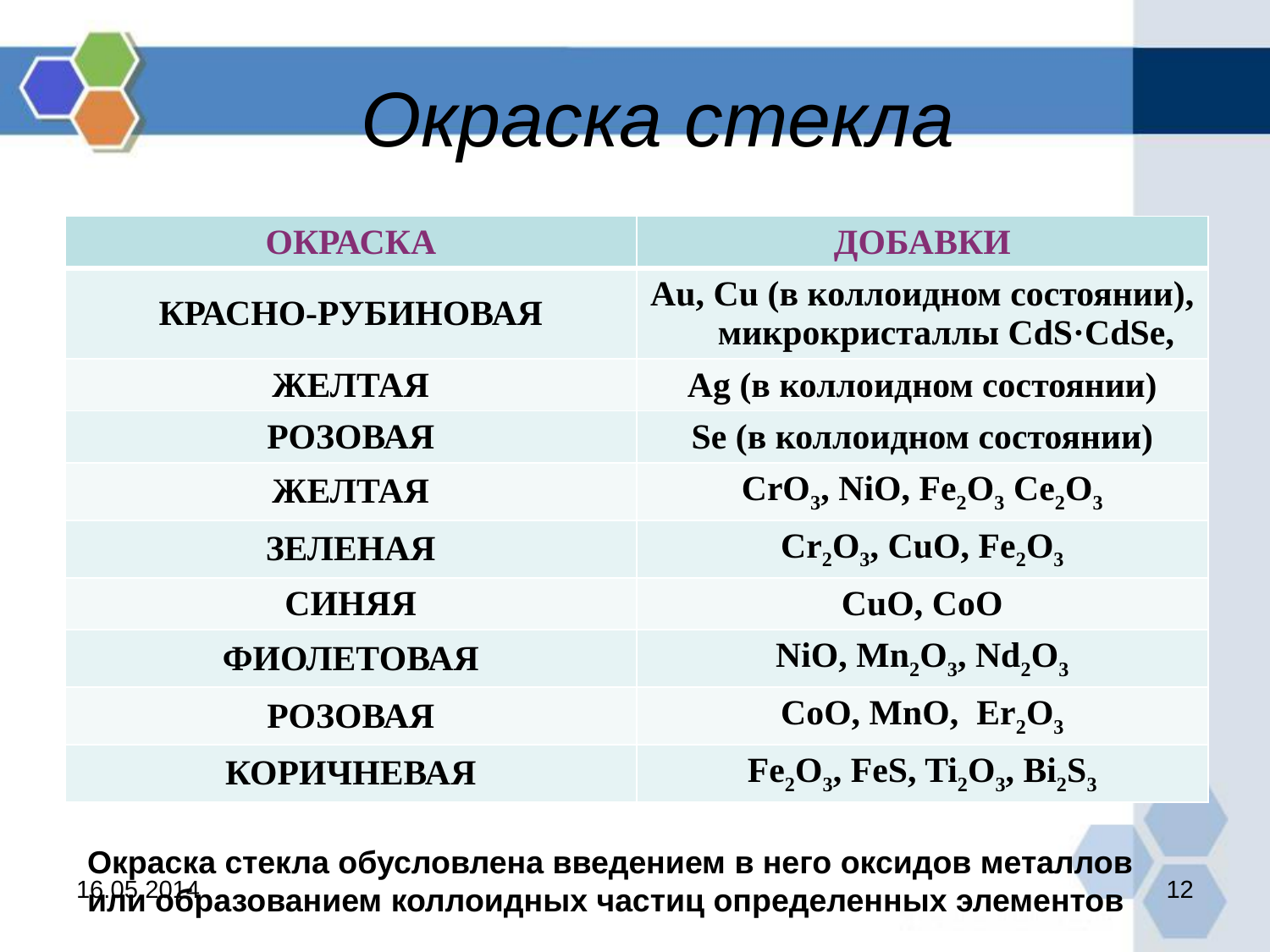

# Окраска стекла
| ОКРАСКА | ДОБАВКИ |
| --- | --- |
| КРАСНО-РУБИНОВАЯ | Au, Cu (в коллоидном состоянии), микрокристаллы CdS·CdSe, |
| ЖЕЛТАЯ | Ag (в коллоидном состоянии) |
| РОЗОВАЯ | Se (в коллоидном состоянии) |
| ЖЕЛТАЯ | СrO3, NiO, Fe2O3 Ce2O3 |
| ЗЕЛЕНАЯ | Cr2O3, CuO, Fe2O3 |
| СИНЯЯ | CuO, CoO |
| ФИОЛЕТОВАЯ | NiO, Mn2O3, Nd2O3 |
| РОЗОВАЯ | СoO, MnO, Er2O3 |
| КОРИЧНЕВАЯ | Fe2O3, FeS, Ti2O3, Bi2S3 |
Окраска стекла обусловлена введением в него оксидов металлов или образованием коллоидных частиц определенных элементов
16.05.2014

12